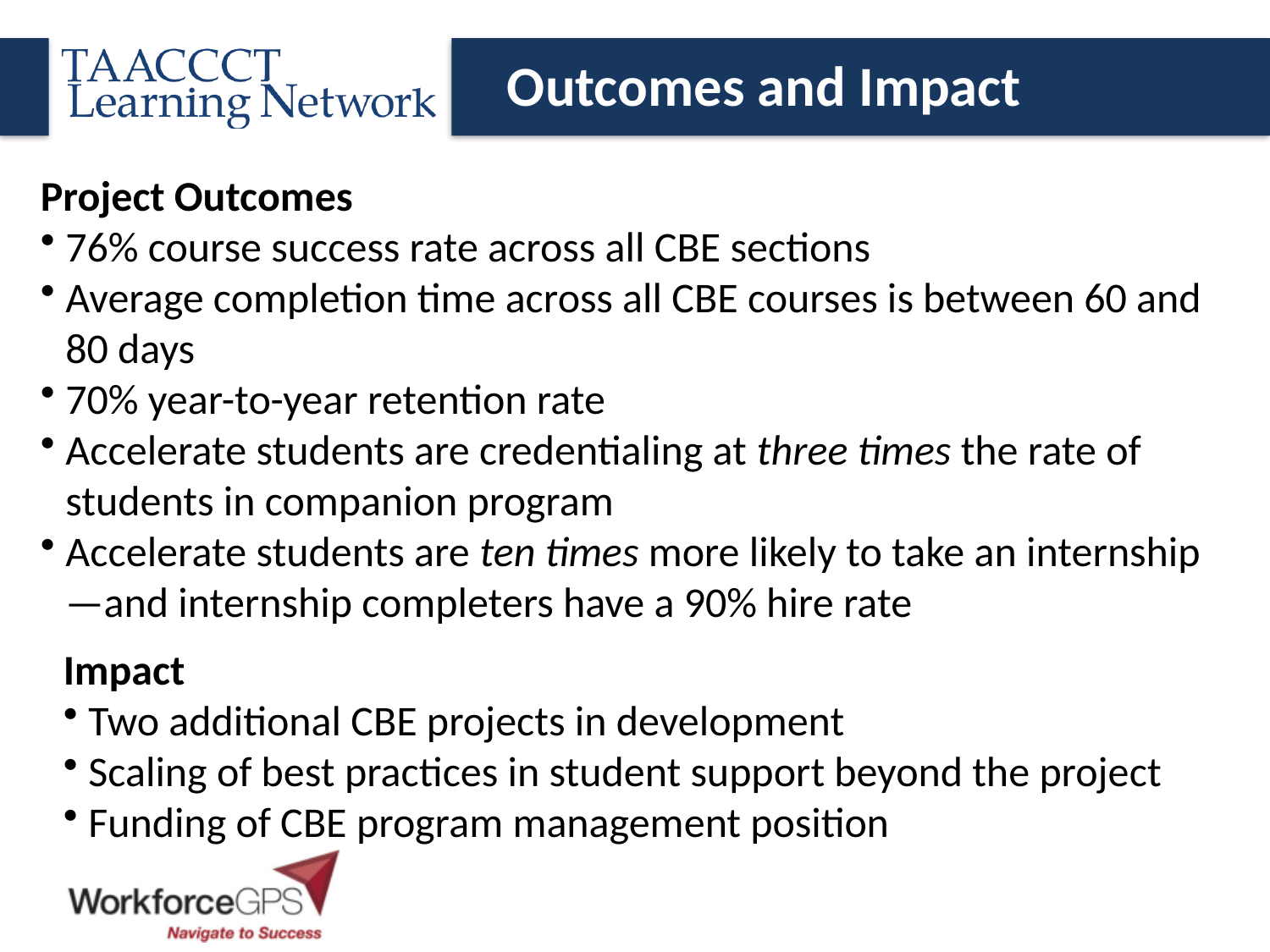

Outcomes and Impact
Project Outcomes
76% course success rate across all CBE sections
Average completion time across all CBE courses is between 60 and 80 days
70% year-to-year retention rate
Accelerate students are credentialing at three times the rate of students in companion program
Accelerate students are ten times more likely to take an internship—and internship completers have a 90% hire rate

Impact
Two additional CBE projects in development
Scaling of best practices in student support beyond the project
Funding of CBE program management position